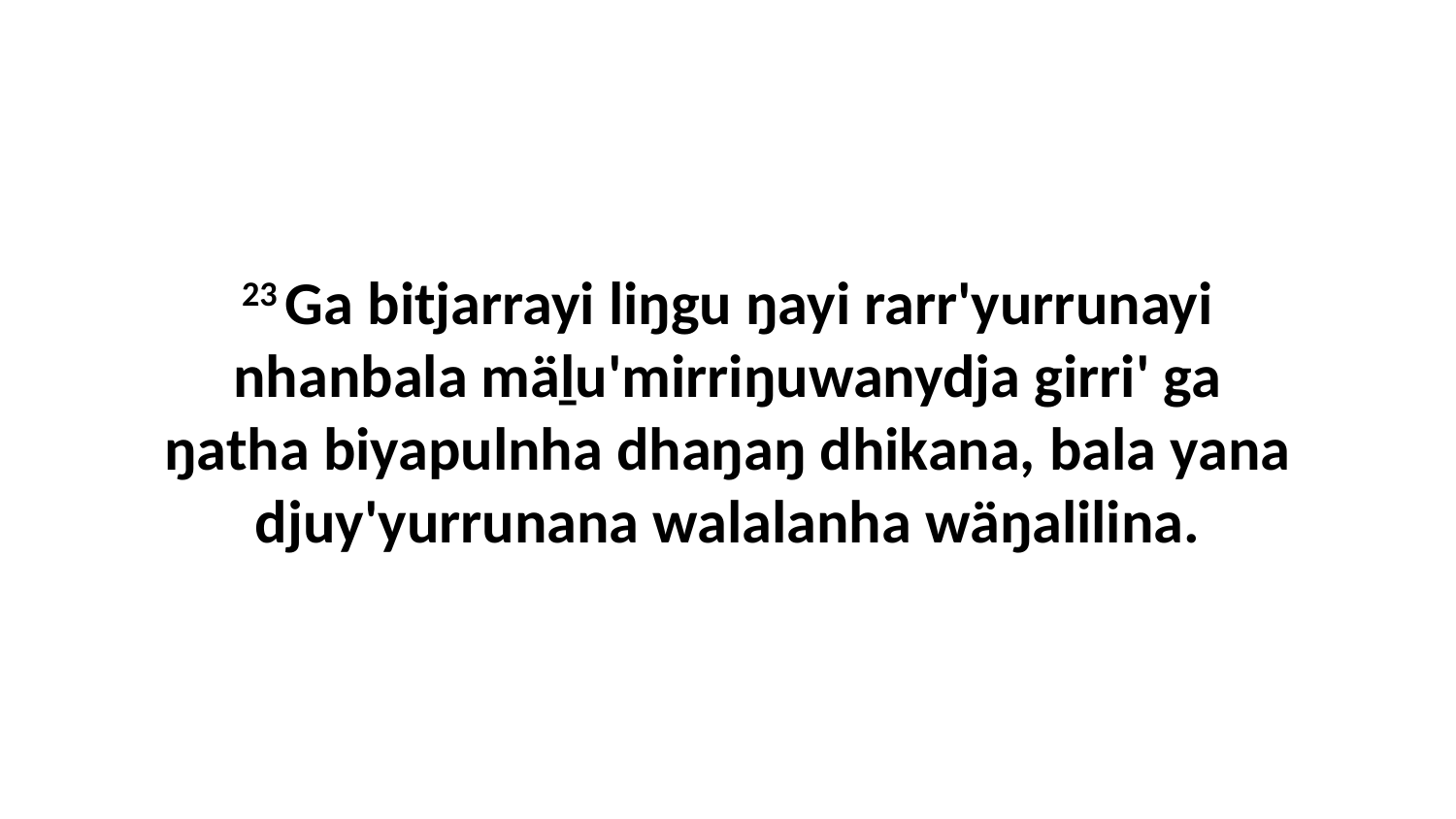

23 Ga bitjarrayi liŋgu ŋayi rarr'yurrunayi nhanbala mäḻu'mirriŋuwanydja girri' ga ŋatha biyapulnha dhaŋaŋ dhikana, bala yana djuy'yurrunana walalanha wäŋalilina.